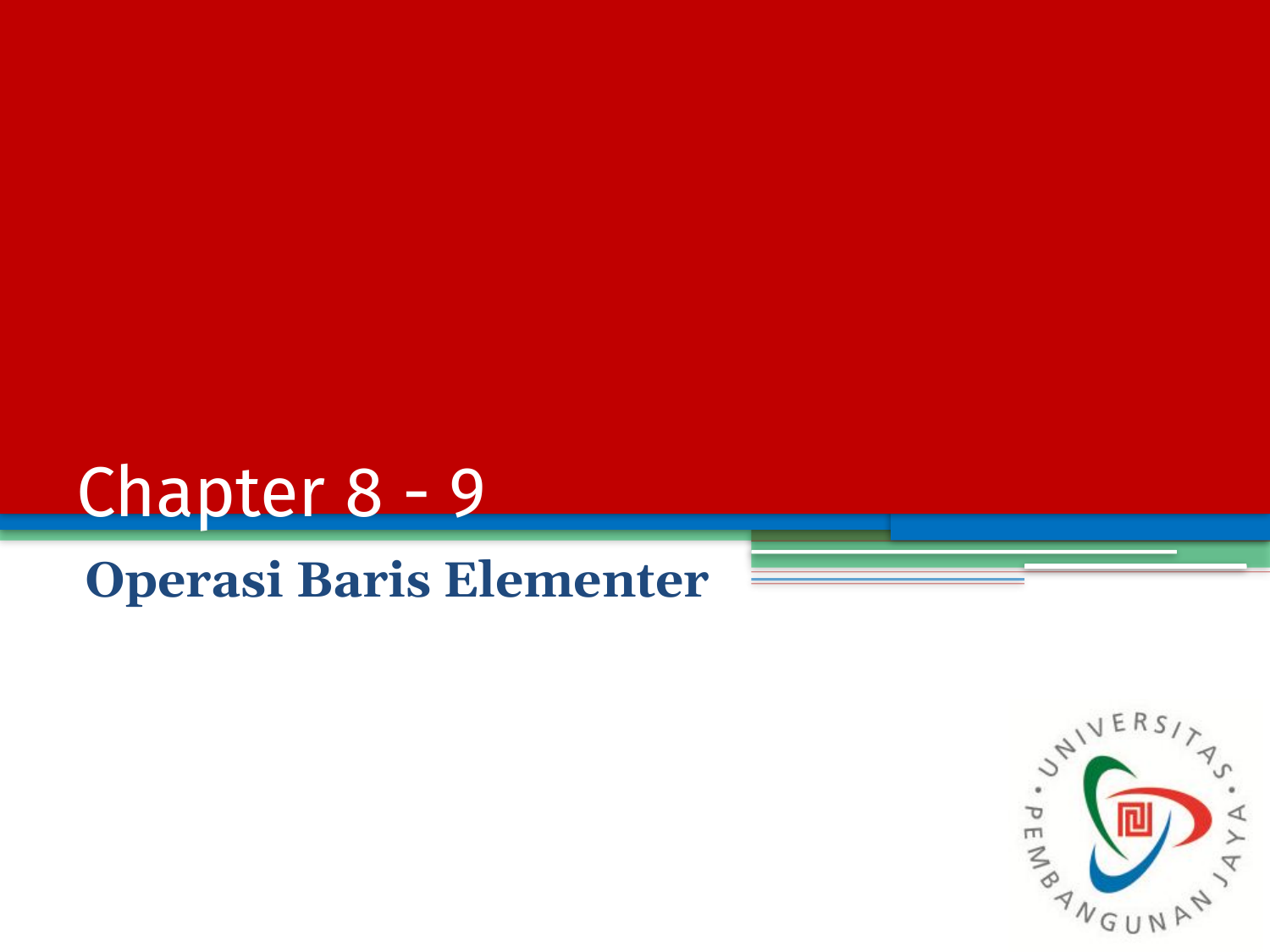

# Chapter 8 - 9
Operasi Baris Elementer